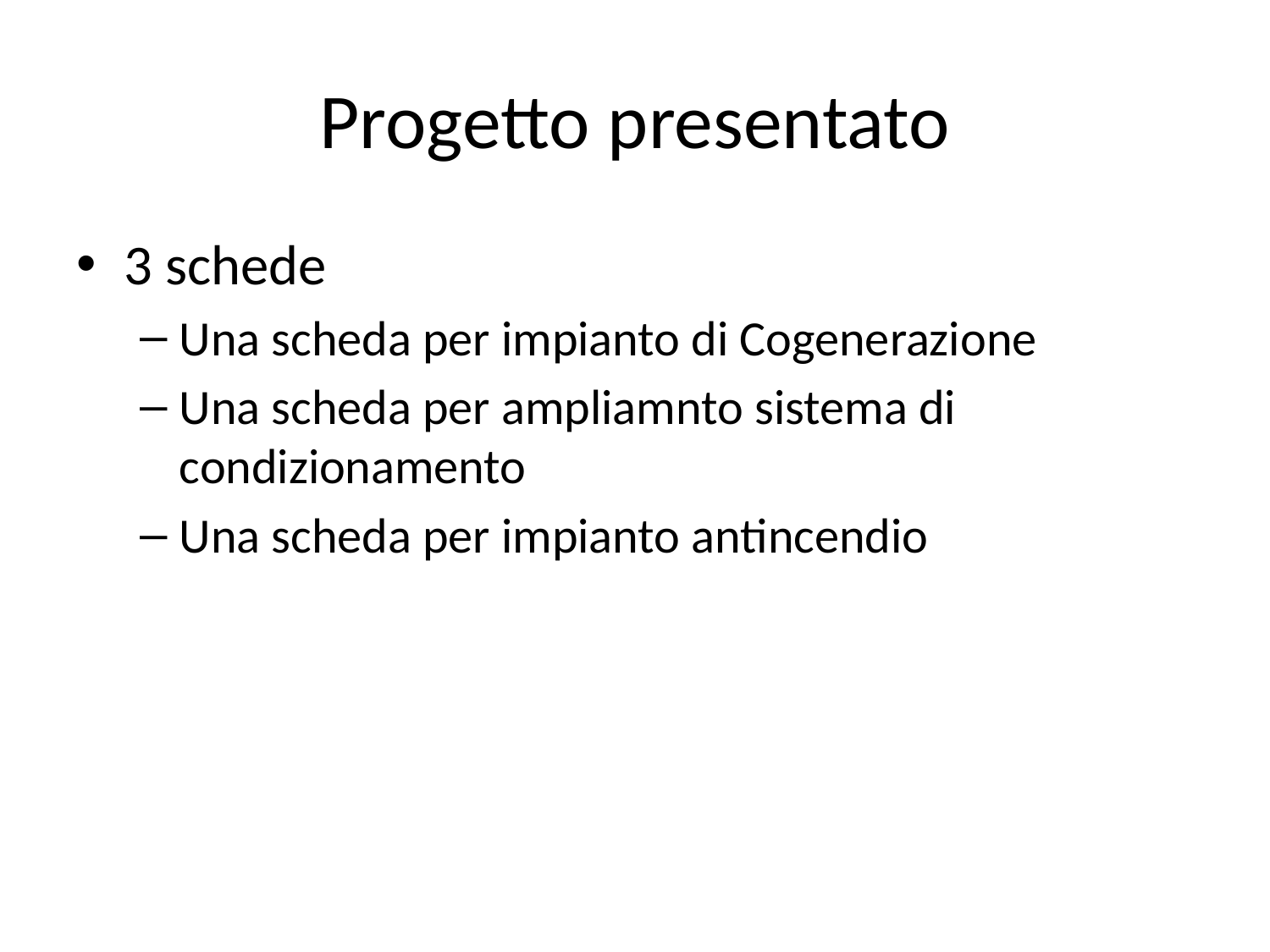

# Progetto presentato
3 schede
Una scheda per impianto di Cogenerazione
Una scheda per ampliamnto sistema di condizionamento
Una scheda per impianto antincendio